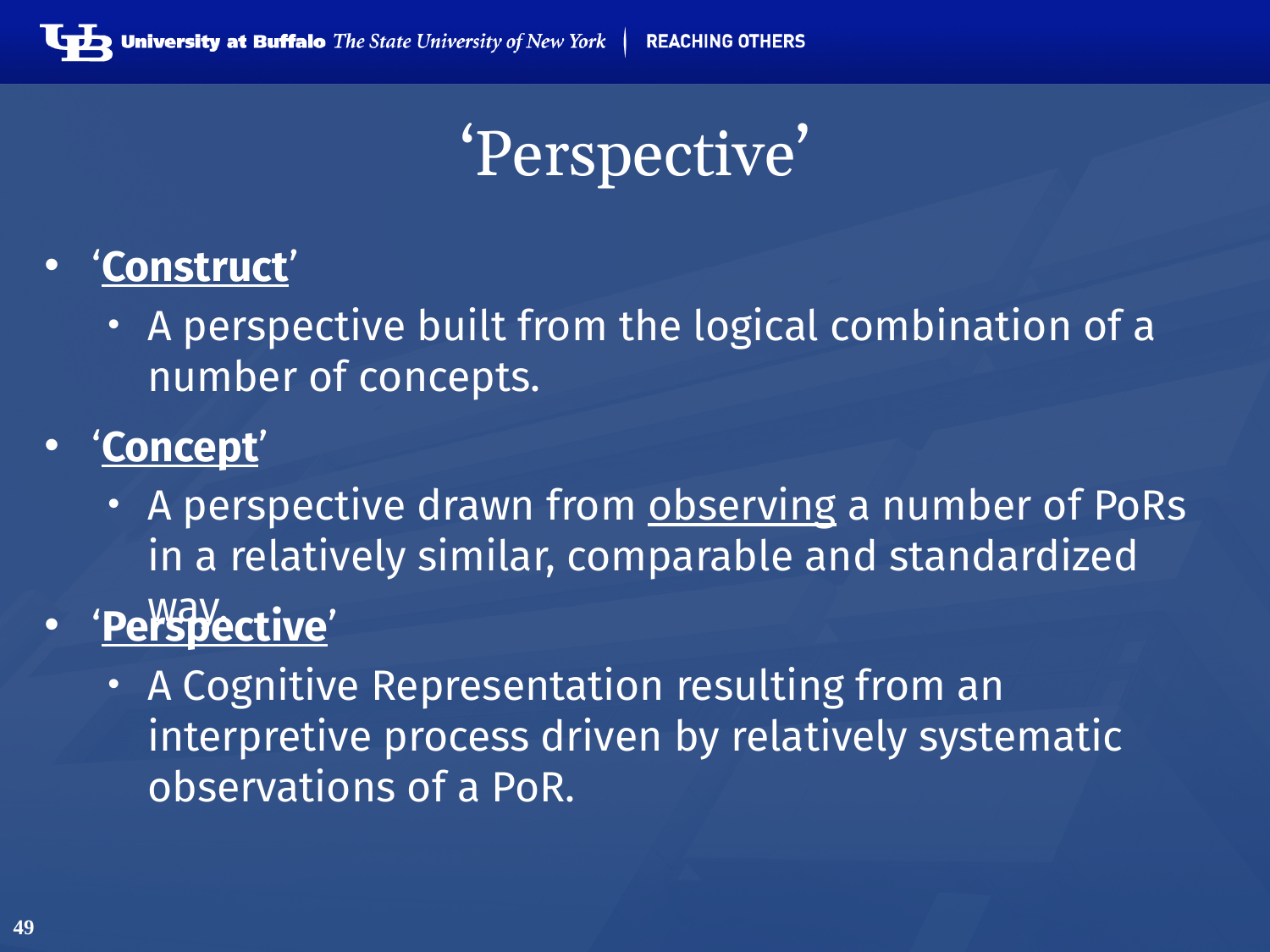

# ‘Perspective’
‘Construct’
A perspective built from the logical combination of a number of concepts.
‘Concept’
A perspective drawn from observing a number of PoRs in a relatively similar, comparable and standardized way.

‘Perspective’
A Cognitive Representation resulting from an interpretive process driven by relatively systematic observations of a PoR.
49